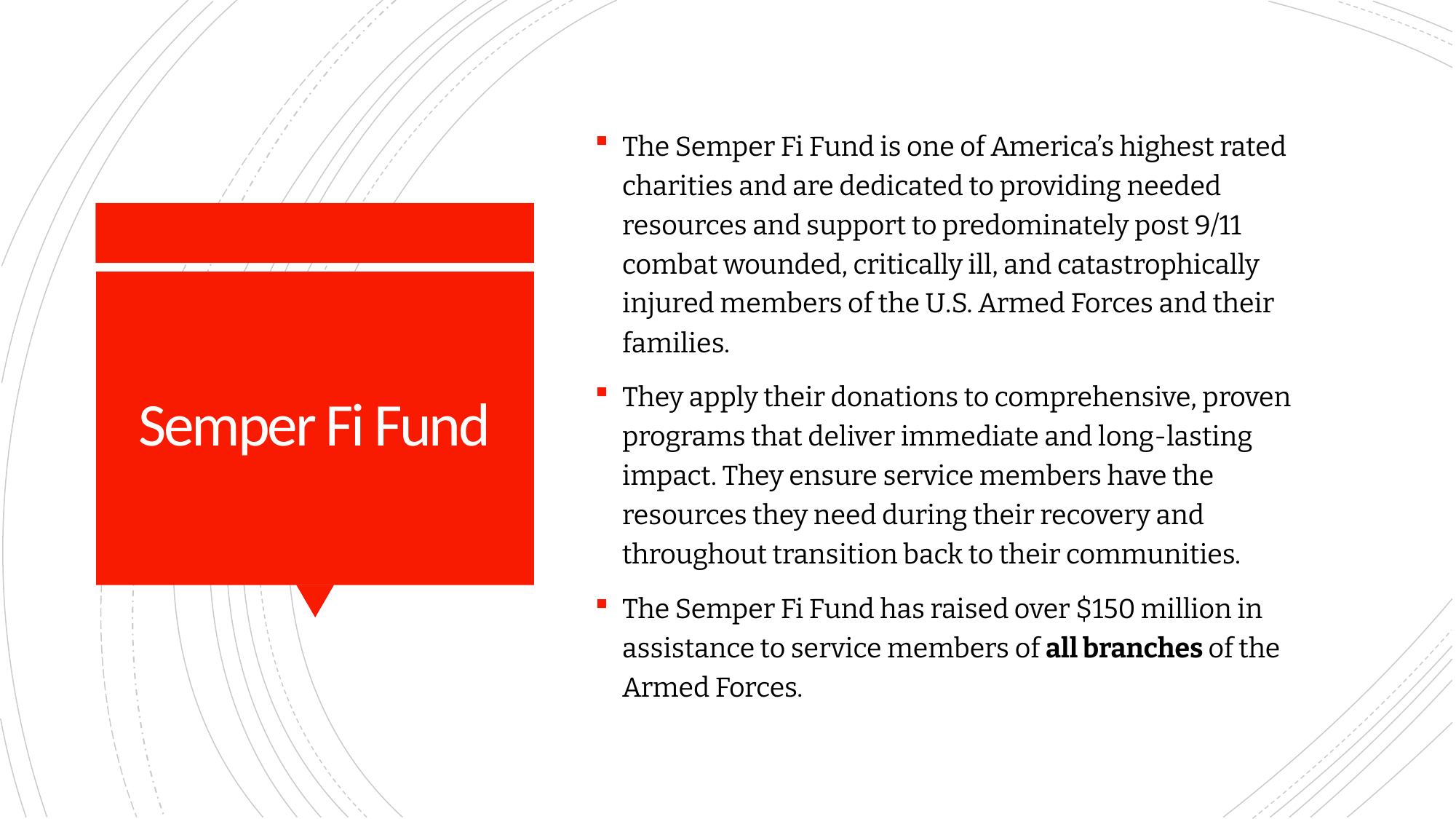

The Semper Fi Fund is one of America’s highest rated charities and are dedicated to providing needed resources and support to predominately post 9/11 combat wounded, critically ill, and catastrophically injured members of the U.S. Armed Forces and their families.
They apply their donations to comprehensive, proven programs that deliver immediate and long-lasting impact. They ensure service members have the resources they need during their recovery and throughout transition back to their communities.
The Semper Fi Fund has raised over $150 million in assistance to service members of all branches of the Armed Forces.
# Semper Fi Fund